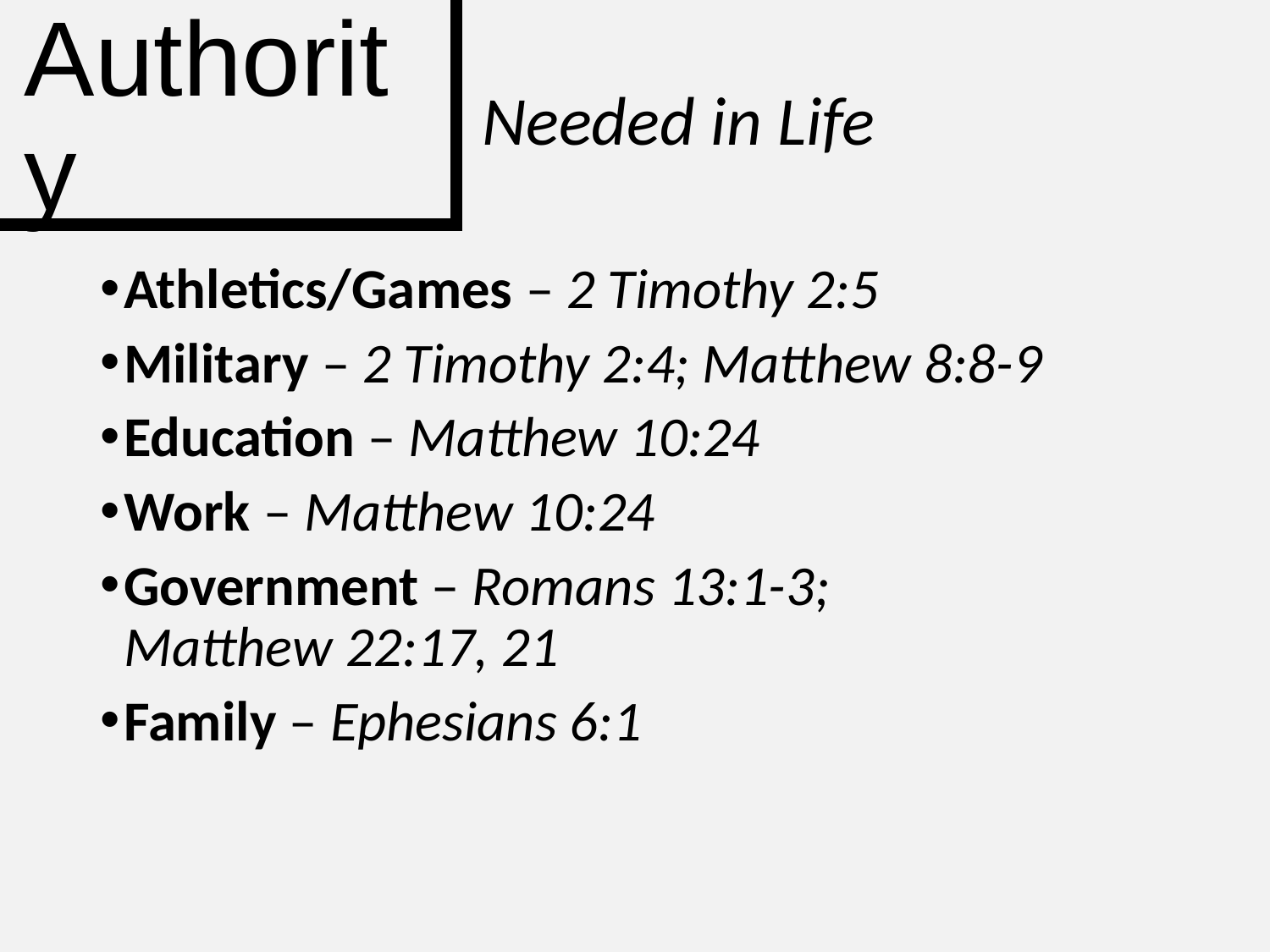

# Authority
Needed in Life
Athletics/Games – 2 Timothy 2:5
Military – 2 Timothy 2:4; Matthew 8:8-9
Education – Matthew 10:24
Work – Matthew 10:24
Government – Romans 13:1-3;           Matthew 22:17, 21
Family – Ephesians 6:1